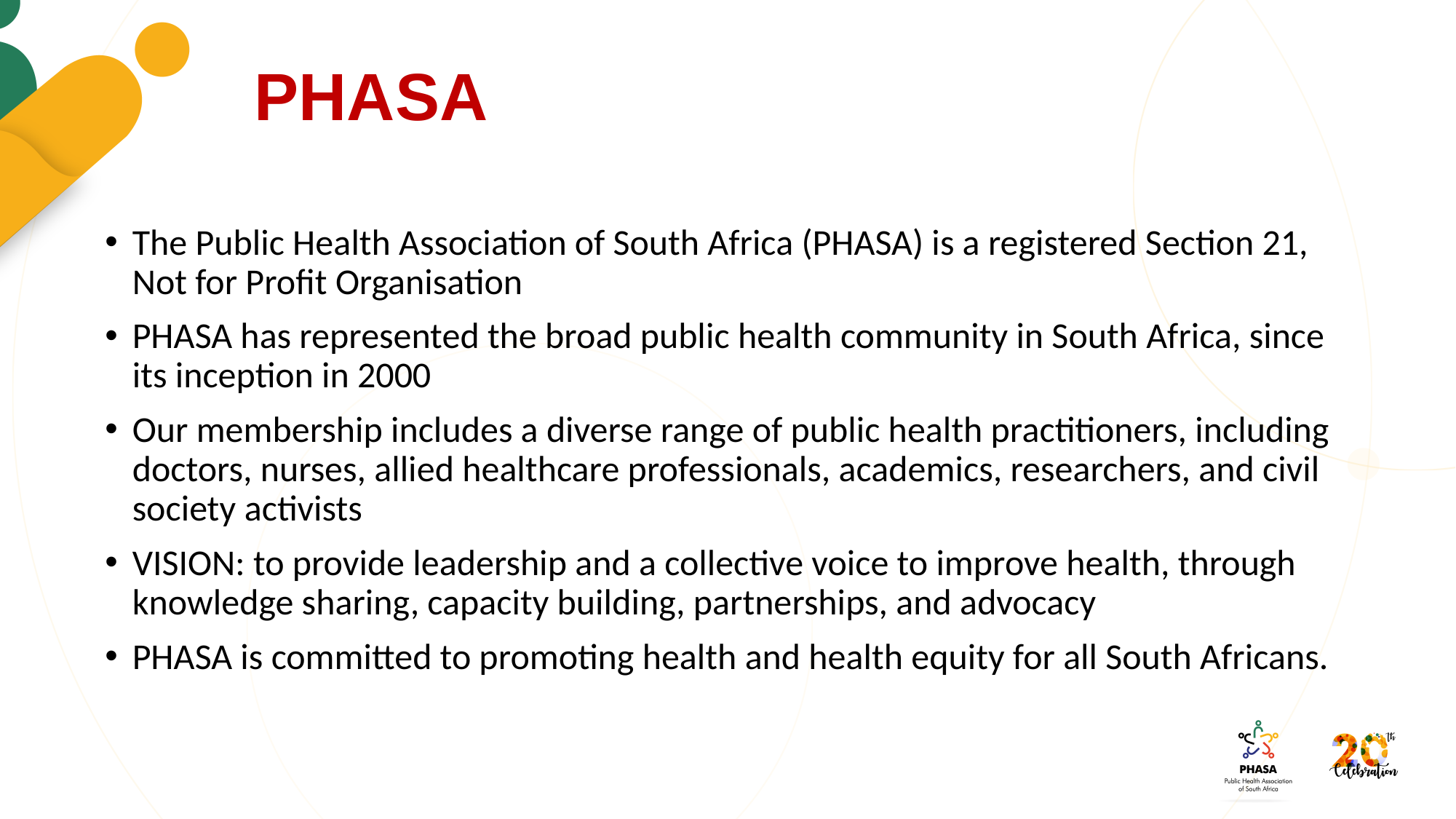

# PHASA
The Public Health Association of South Africa (PHASA) is a registered Section 21, Not for Profit Organisation
PHASA has represented the broad public health community in South Africa, since its inception in 2000
Our membership includes a diverse range of public health practitioners, including doctors, nurses, allied healthcare professionals, academics, researchers, and civil society activists
VISION: to provide leadership and a collective voice to improve health, through knowledge sharing, capacity building, partnerships, and advocacy
PHASA is committed to promoting health and health equity for all South Africans.